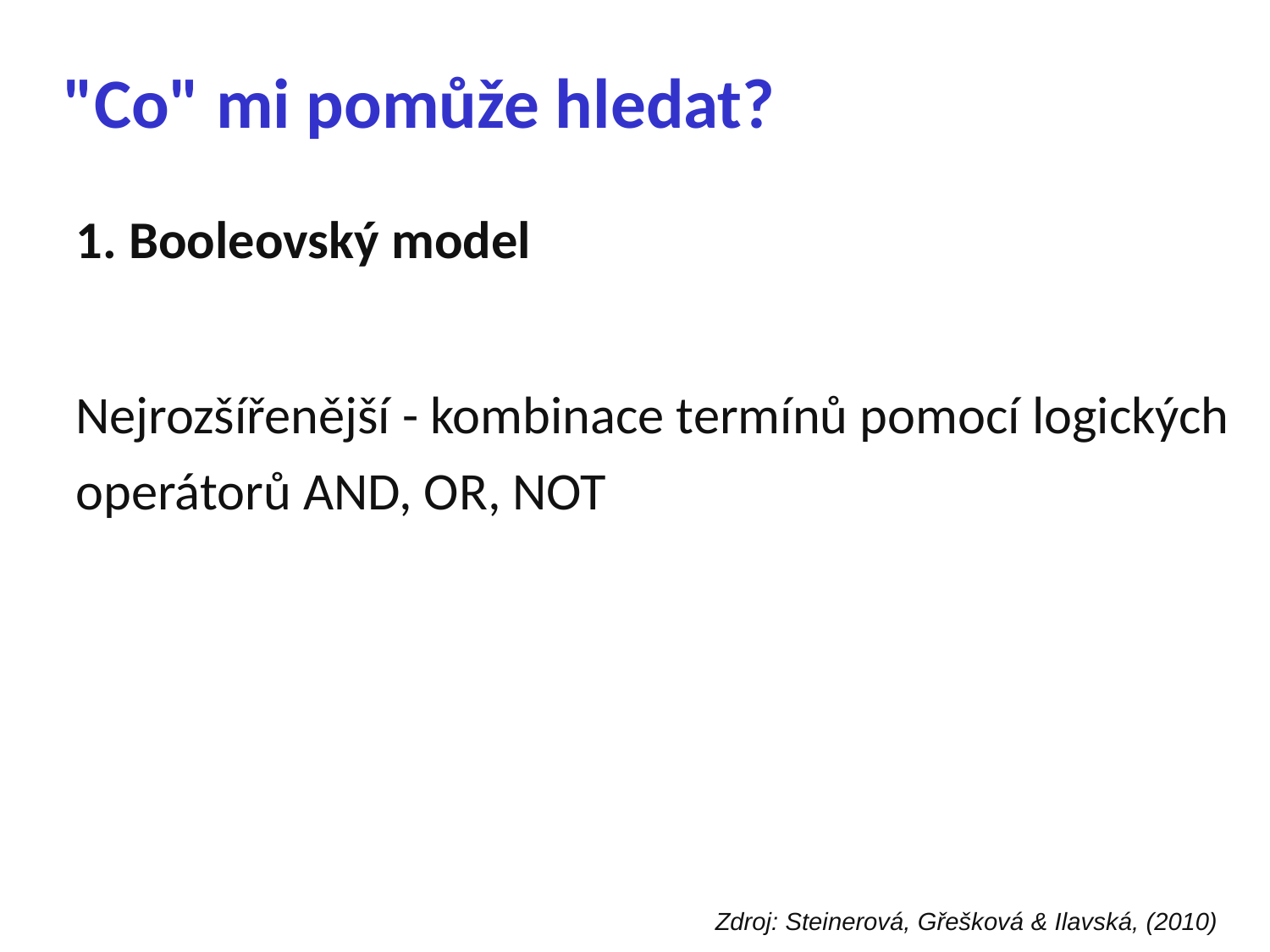

# "Co" mi pomůže hledat?
1. Booleovský model

Nejrozšířenější - kombinace termínů pomocí logických operátorů AND, OR, NOT

Zdroj: Steinerová, Gřešková & Ilavská, (2010)